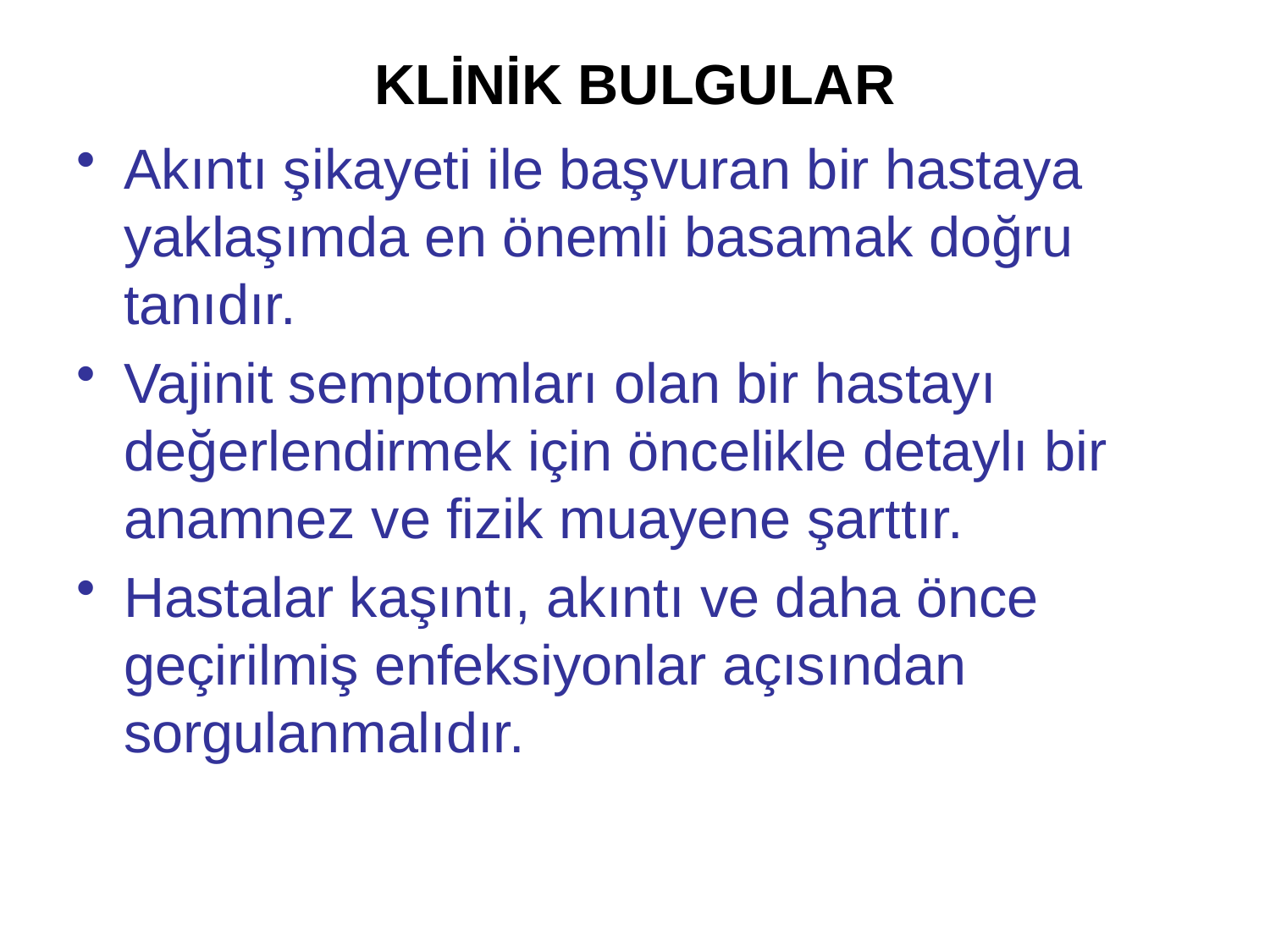

# KLİNİK BULGULAR
Akıntı şikayeti ile başvuran bir hastaya yaklaşımda en önemli basamak doğru tanıdır.
Vajinit semptomları olan bir hastayı değerlendirmek için öncelikle detaylı bir anamnez ve fizik muayene şarttır.
Hastalar kaşıntı, akıntı ve daha önce geçirilmiş enfeksiyonlar açısından sorgulanmalıdır.